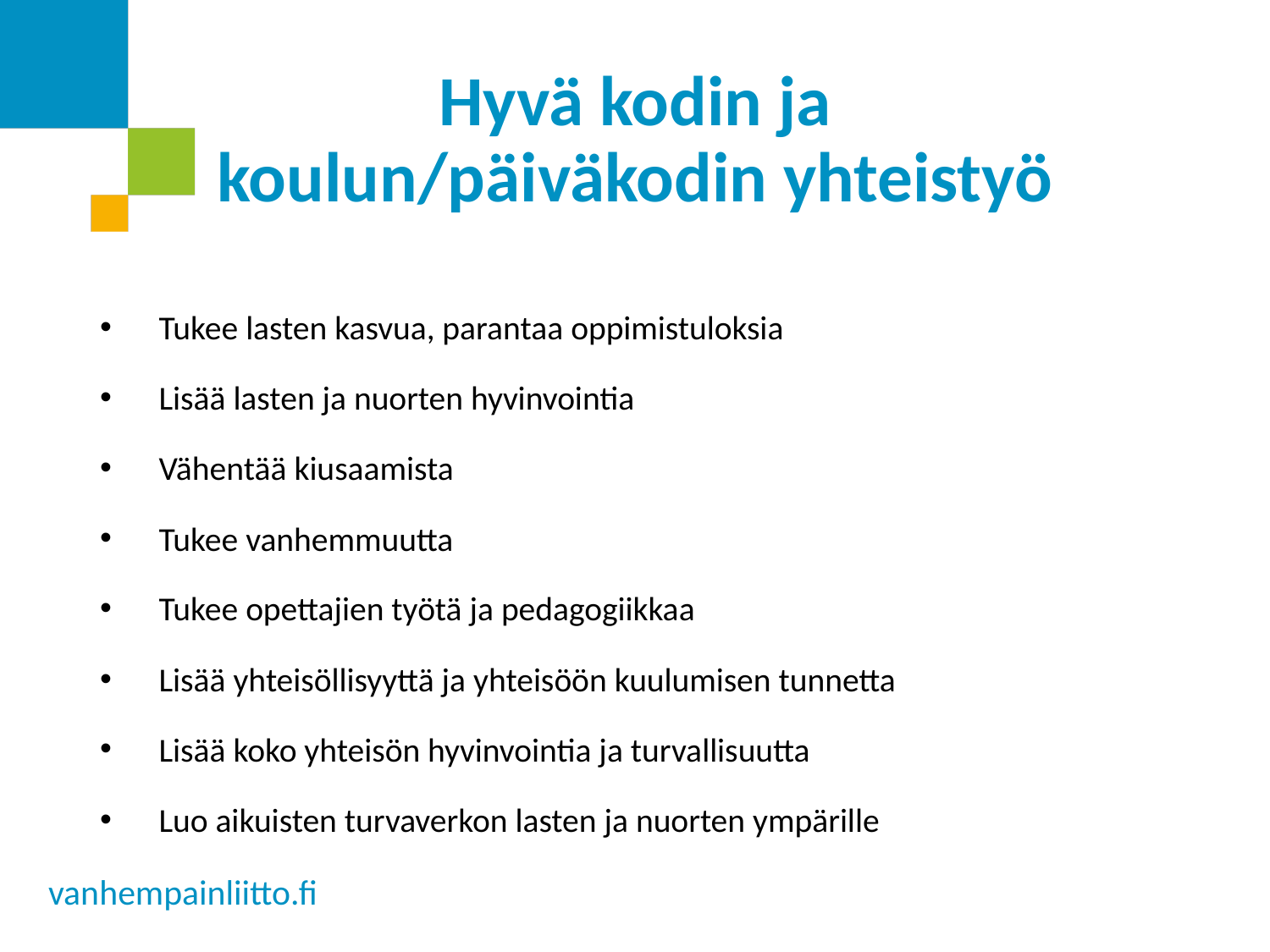

# Hyvä kodin ja koulun/päiväkodin yhteistyö
Tukee lasten kasvua, parantaa oppimistuloksia​
Lisää lasten ja nuorten hyvinvointia​
Vähentää kiusaamista​
Tukee vanhemmuutta​
Tukee opettajien työtä ja pedagogiikkaa​
Lisää yhteisöllisyyttä ja yhteisöön kuulumisen tunnetta​
Lisää koko yhteisön hyvinvointia ja turvallisuutta​
Luo aikuisten turvaverkon lasten ja nuorten ympärille